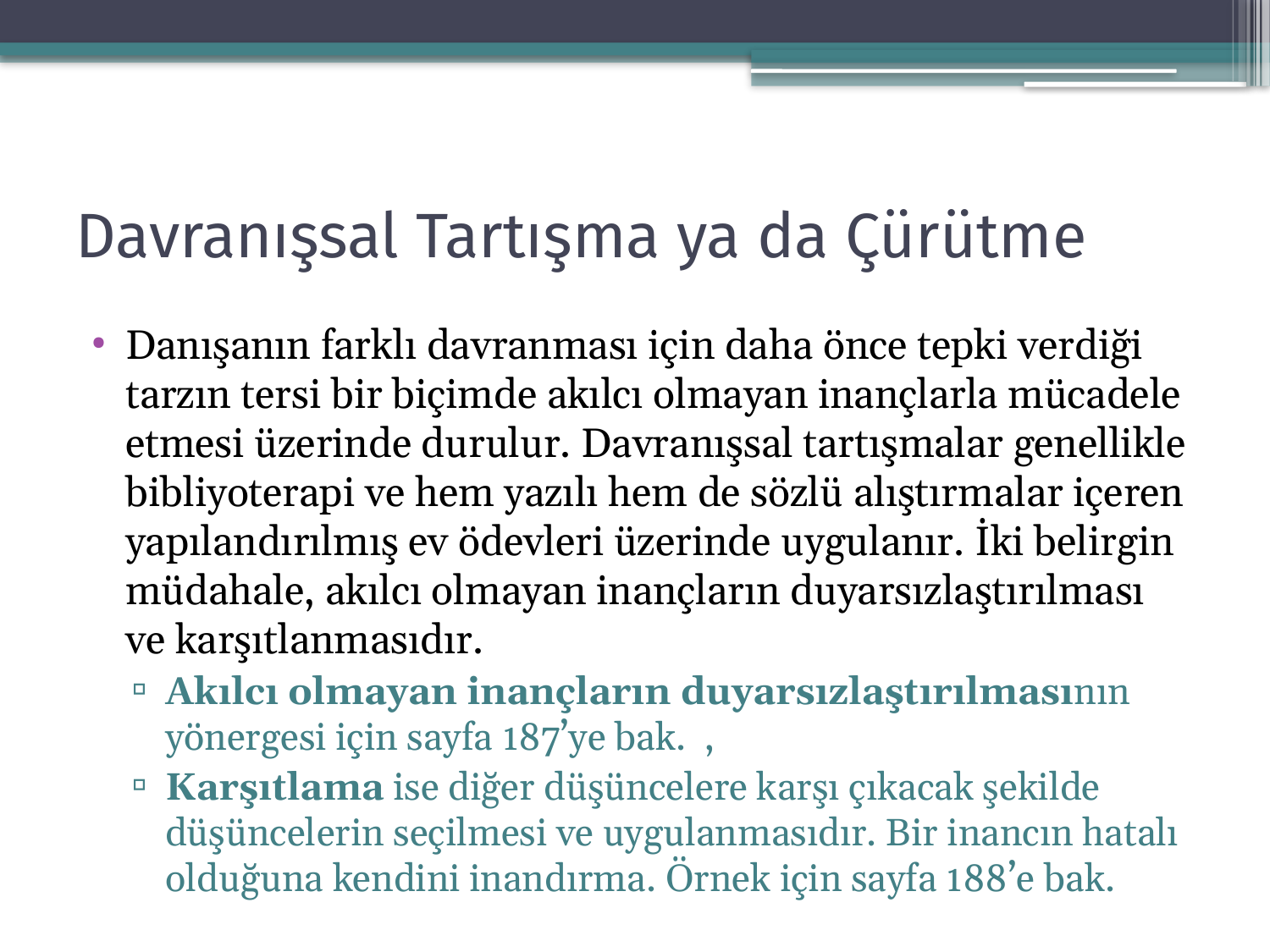

# Davranışsal Tartışma ya da Çürütme
Danışanın farklı davranması için daha önce tepki verdiği tarzın tersi bir biçimde akılcı olmayan inançlarla mücadele etmesi üzerinde durulur. Davranışsal tartışmalar genellikle bibliyoterapi ve hem yazılı hem de sözlü alıştırmalar içeren yapılandırılmış ev ödevleri üzerinde uygulanır. İki belirgin müdahale, akılcı olmayan inançların duyarsızlaştırılması ve karşıtlanmasıdır.
Akılcı olmayan inançların duyarsızlaştırılmasının yönergesi için sayfa 187’ye bak.  ,
Karşıtlama ise diğer düşüncelere karşı çıkacak şekilde düşüncelerin seçilmesi ve uygulanmasıdır. Bir inancın hatalı olduğuna kendini inandırma. Örnek için sayfa 188’e bak.